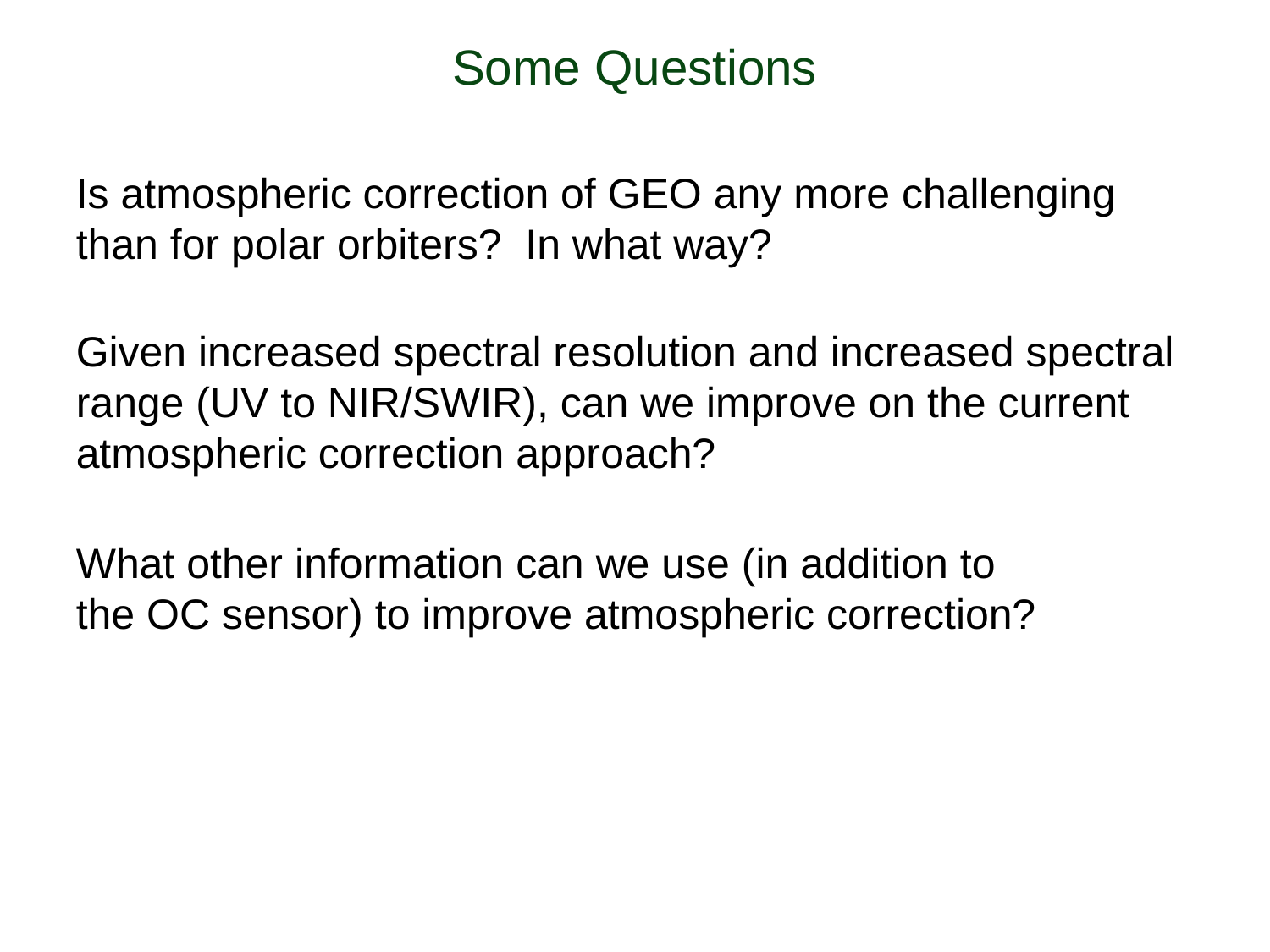

# Some Questions
Is atmospheric correction of GEO any more challenging than for polar orbiters?  In what way?
Given increased spectral resolution and increased spectral range (UV to NIR/SWIR), can we improve on the current atmospheric correction approach?
What other information can we use (in addition to
the OC sensor) to improve atmospheric correction?